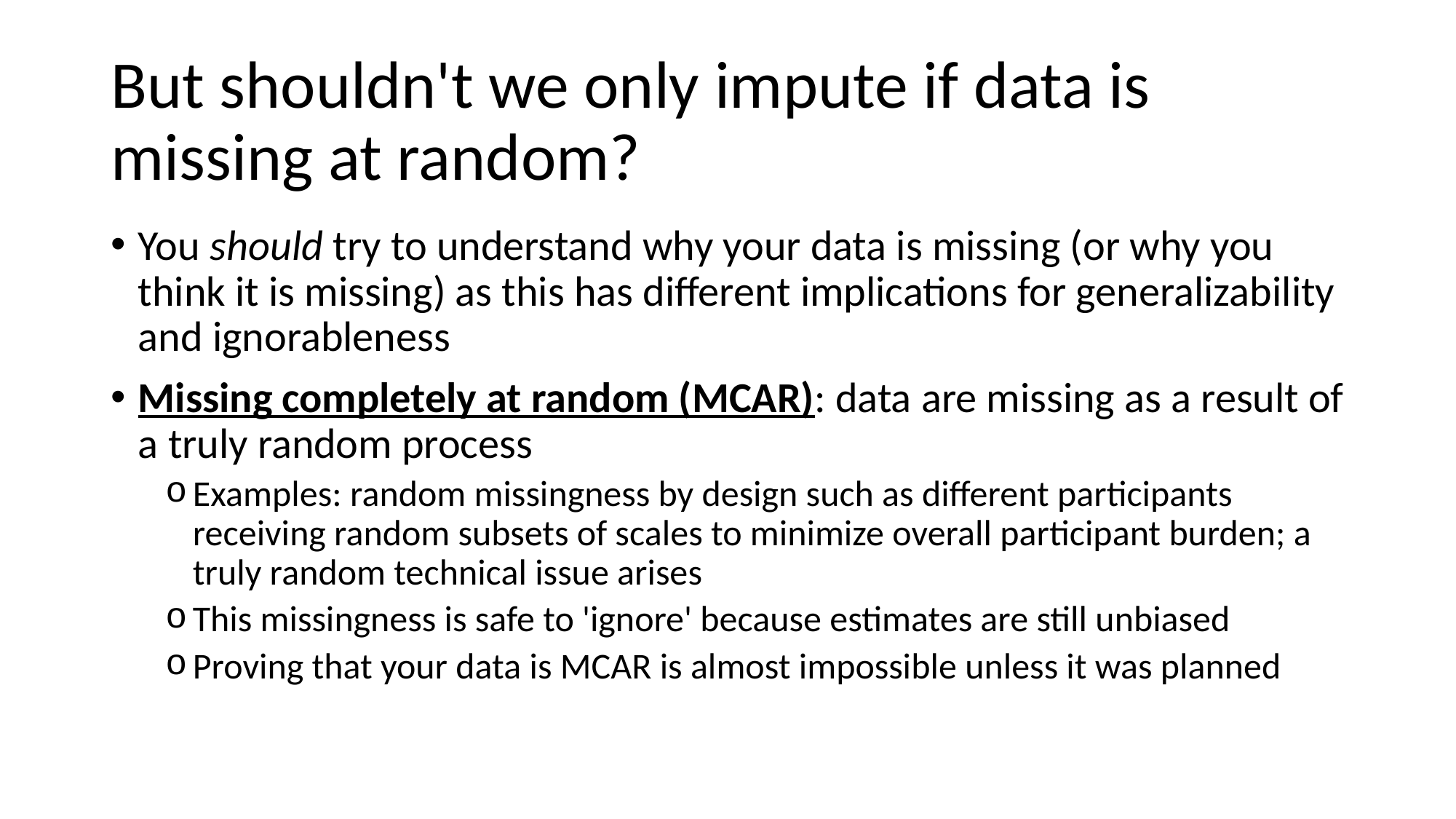

# But shouldn't we only impute if data is missing at random?
You should try to understand why your data is missing (or why you think it is missing) as this has different implications for generalizability and ignorableness
Missing completely at random (MCAR): data are missing as a result of a truly random process
Examples: random missingness by design such as different participants receiving random subsets of scales to minimize overall participant burden; a truly random technical issue arises
This missingness is safe to 'ignore' because estimates are still unbiased
Proving that your data is MCAR is almost impossible unless it was planned